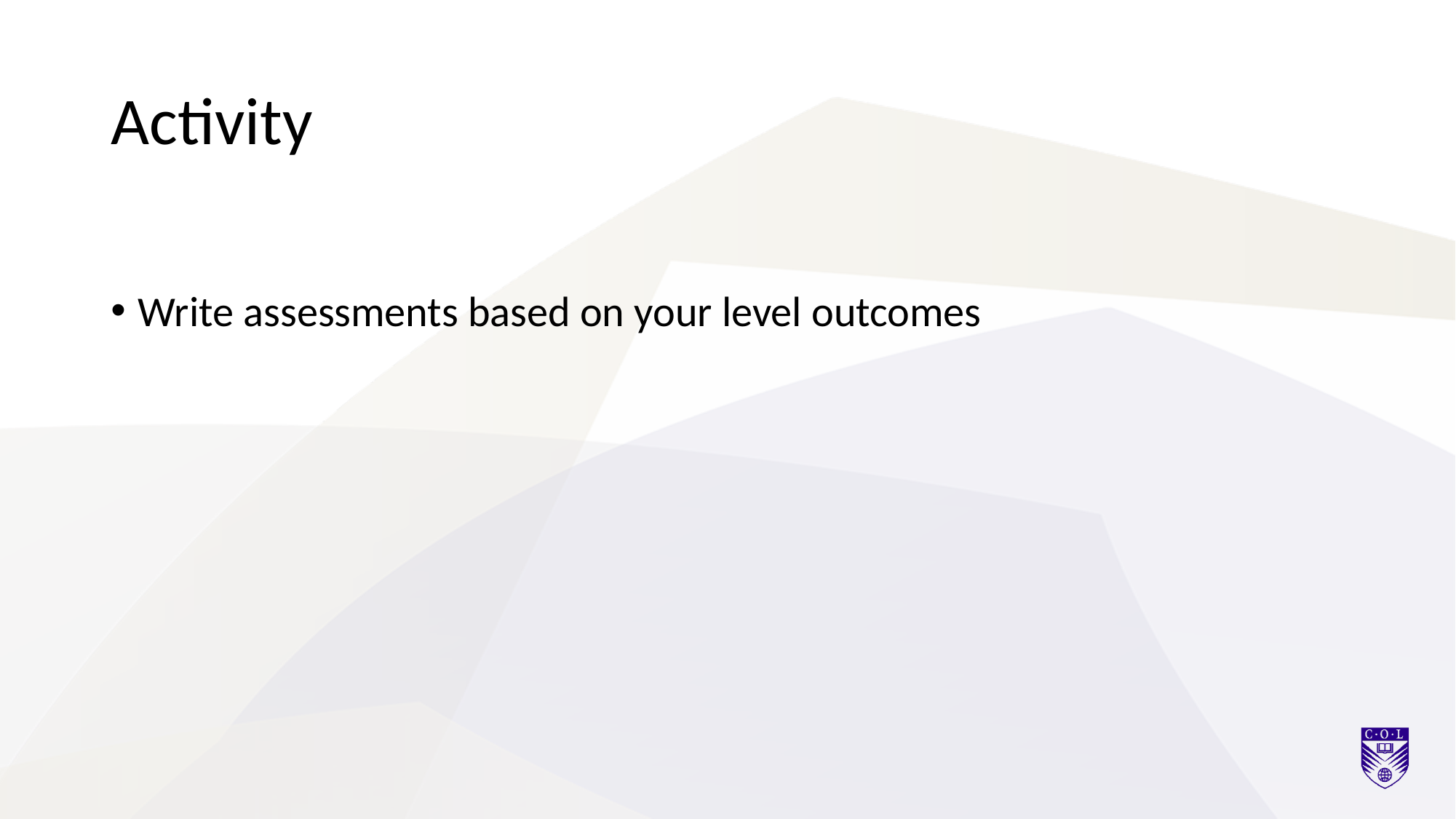

# Activity

Write assessments based on your level outcomes